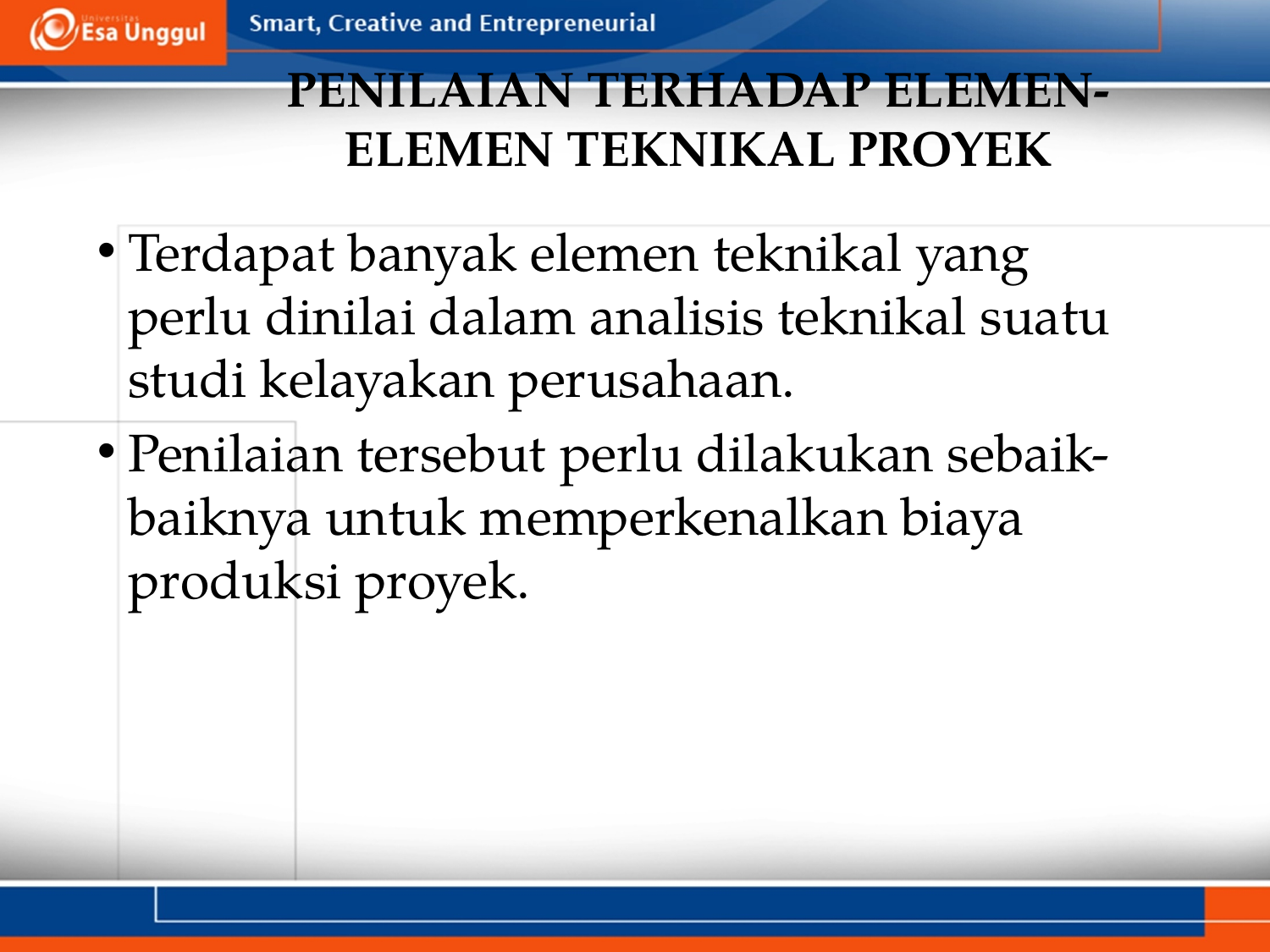

# PENILAIAN TERHADAP ELEMEN-ELEMEN TEKNIKAL PROYEK
Terdapat banyak elemen teknikal yang perlu dinilai dalam analisis teknikal suatu studi kelayakan perusahaan.
Penilaian tersebut perlu dilakukan sebaik-baiknya untuk memperkenalkan biaya produksi proyek.